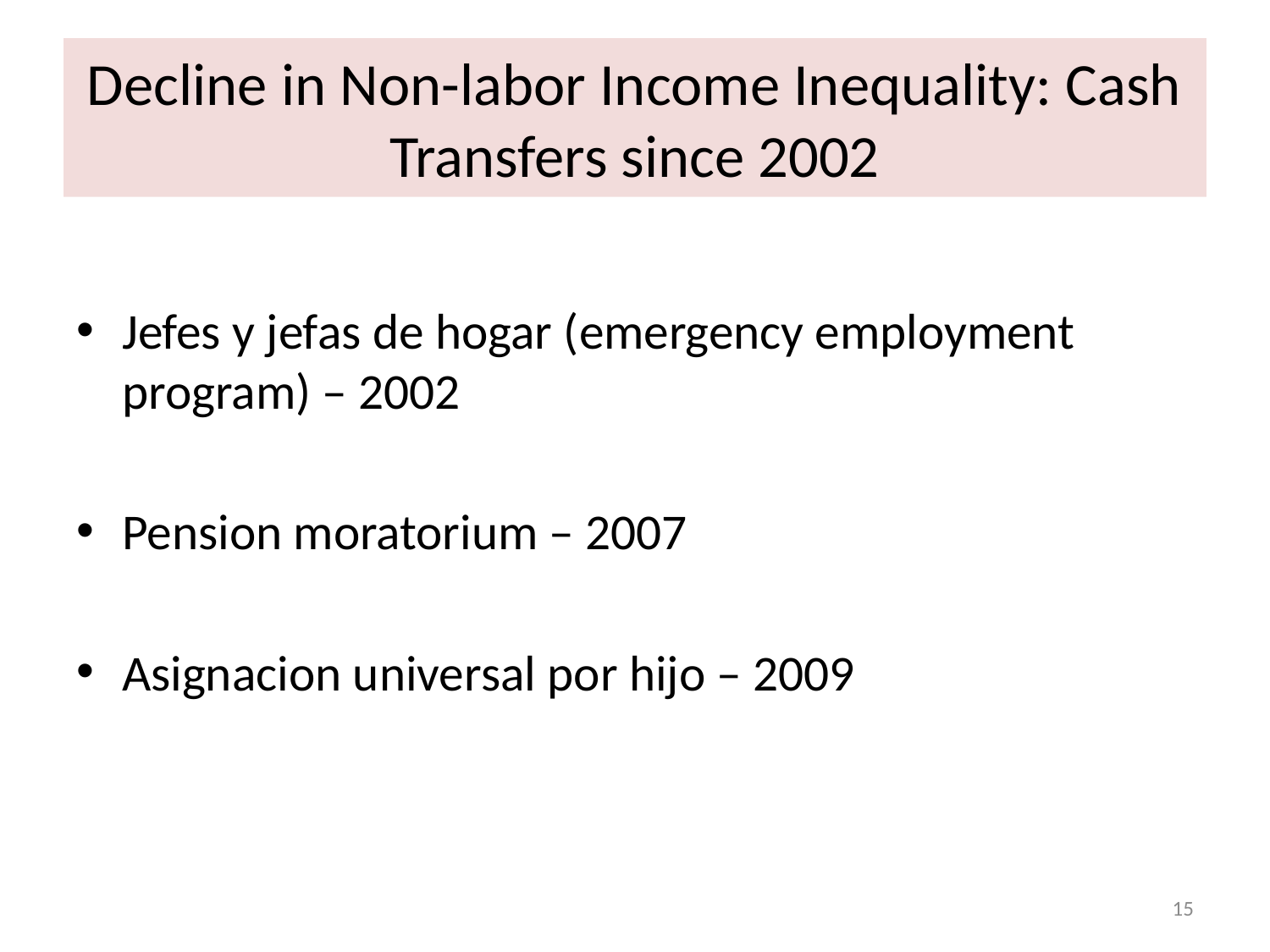

# Decline in Non-labor Income Inequality: Cash Transfers since 2002

Jefes y jefas de hogar (emergency employment program) – 2002

Pension moratorium – 2007

Asignacion universal por hijo – 2009

15